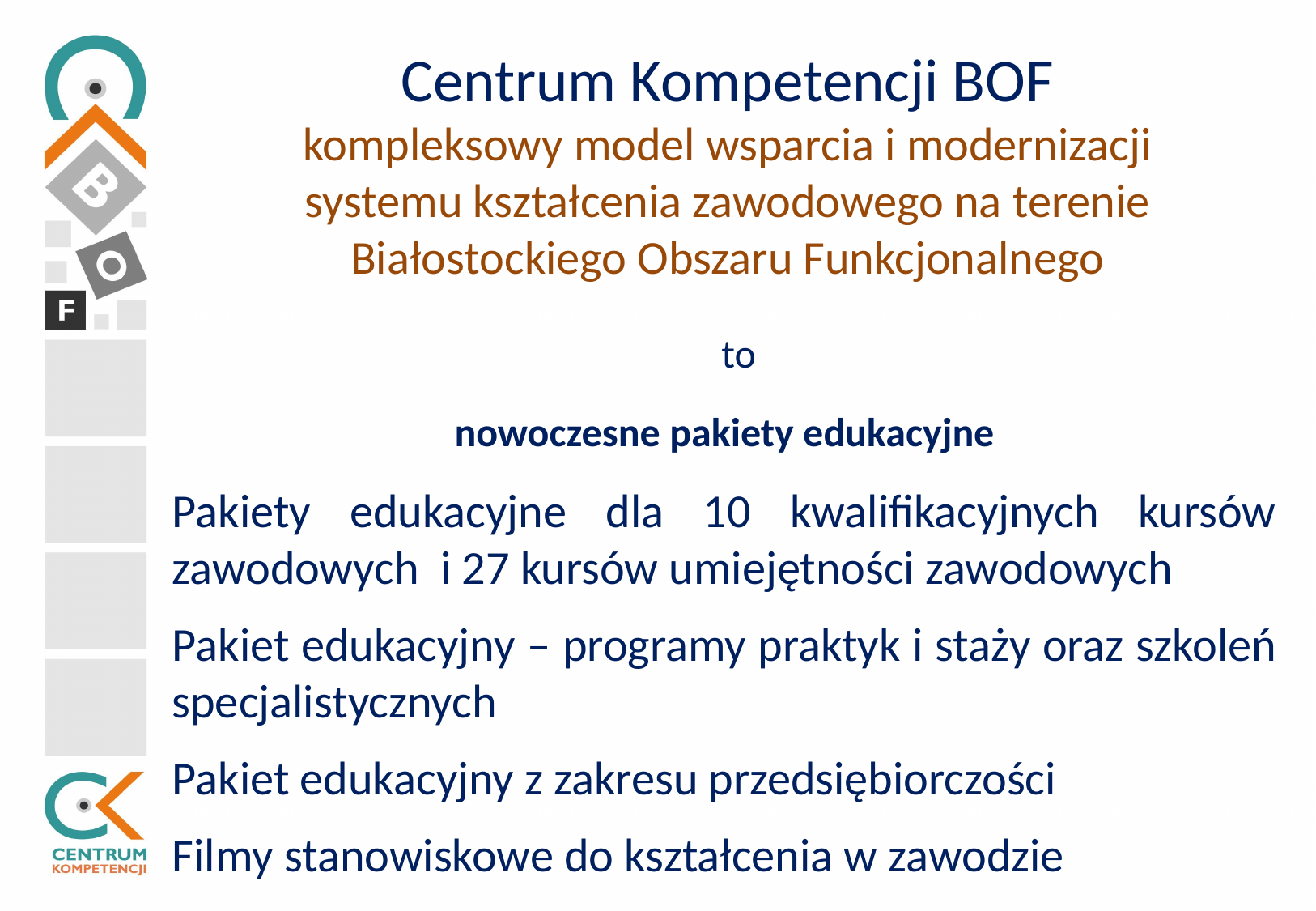

Centrum Kompetencji BOF
kompleksowy model wsparcia i modernizacji systemu kształcenia zawodowego na terenie Białostockiego Obszaru Funkcjonalnego
to
nowoczesne pakiety edukacyjne
Pakiety edukacyjne dla 10 kwalifikacyjnych kursów zawodowych  i 27 kursów umiejętności zawodowych
Pakiet edukacyjny – programy praktyk i staży oraz szkoleń specjalistycznych
Pakiet edukacyjny z zakresu przedsiębiorczości
Filmy stanowiskowe do kształcenia w zawodzie